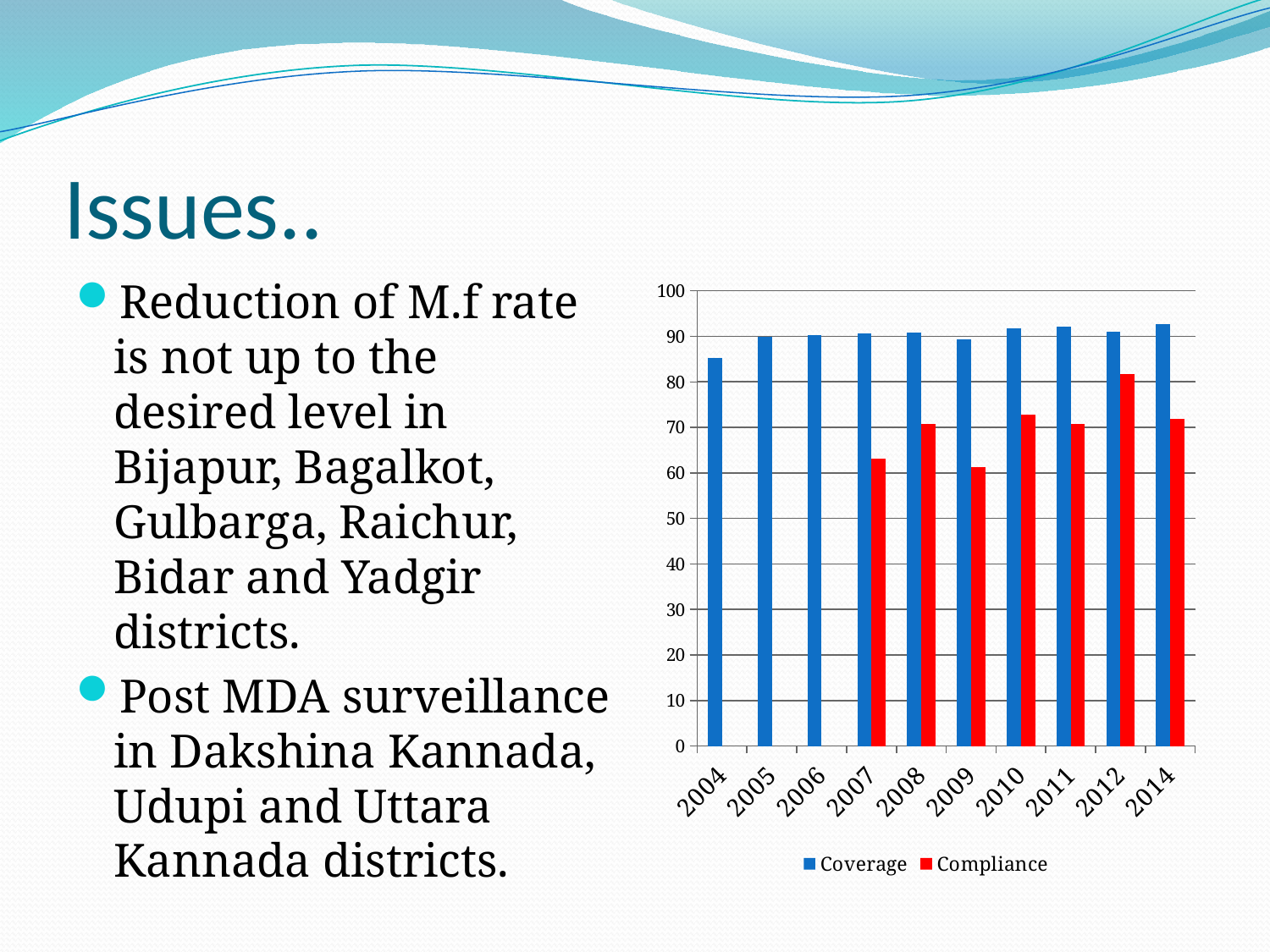

# Issues..
Reduction of M.f rate is not up to the desired level in Bijapur, Bagalkot, Gulbarga, Raichur, Bidar and Yadgir districts.
Post MDA surveillance in Dakshina Kannada, Udupi and Uttara Kannada districts.

### Chart

| Category | Coverage | Compliance |
|---|---|---|
| 2004 | 85.22 | None |
| 2005 | 89.88 | None |
| 2006 | 90.33 | None |
| 2007 | 90.66 | 63.09 |
| 2008 | 90.92 | 70.67999999999999 |
| 2009 | 89.3 | 61.309999999999995 |
| 2010 | 91.72 | 72.78 |
| 2011 | 92.20158656310002 | 70.74 |
| 2012 | 91.0 | 81.7 |
| 2014 | 92.7 | 71.8 |